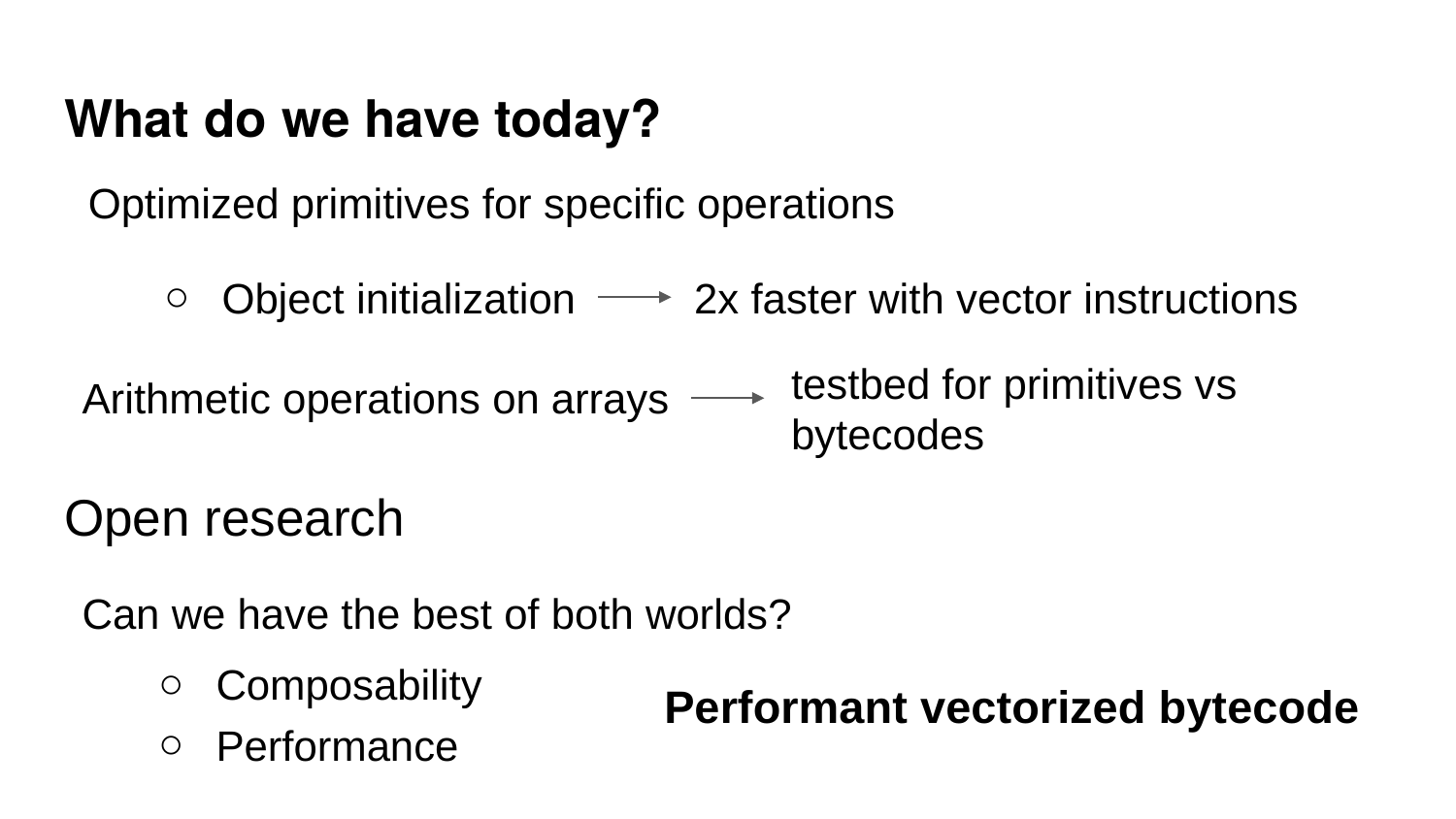

What do we have today?

Optimized primitives for specific operations
Object initialization          2x faster with vector instructions
testbed for primitives vs bytecodes
Arithmetic operations on arrays
# Open research

Can we have the best of both worlds?
Composability
Performant vectorized bytecode
Performance